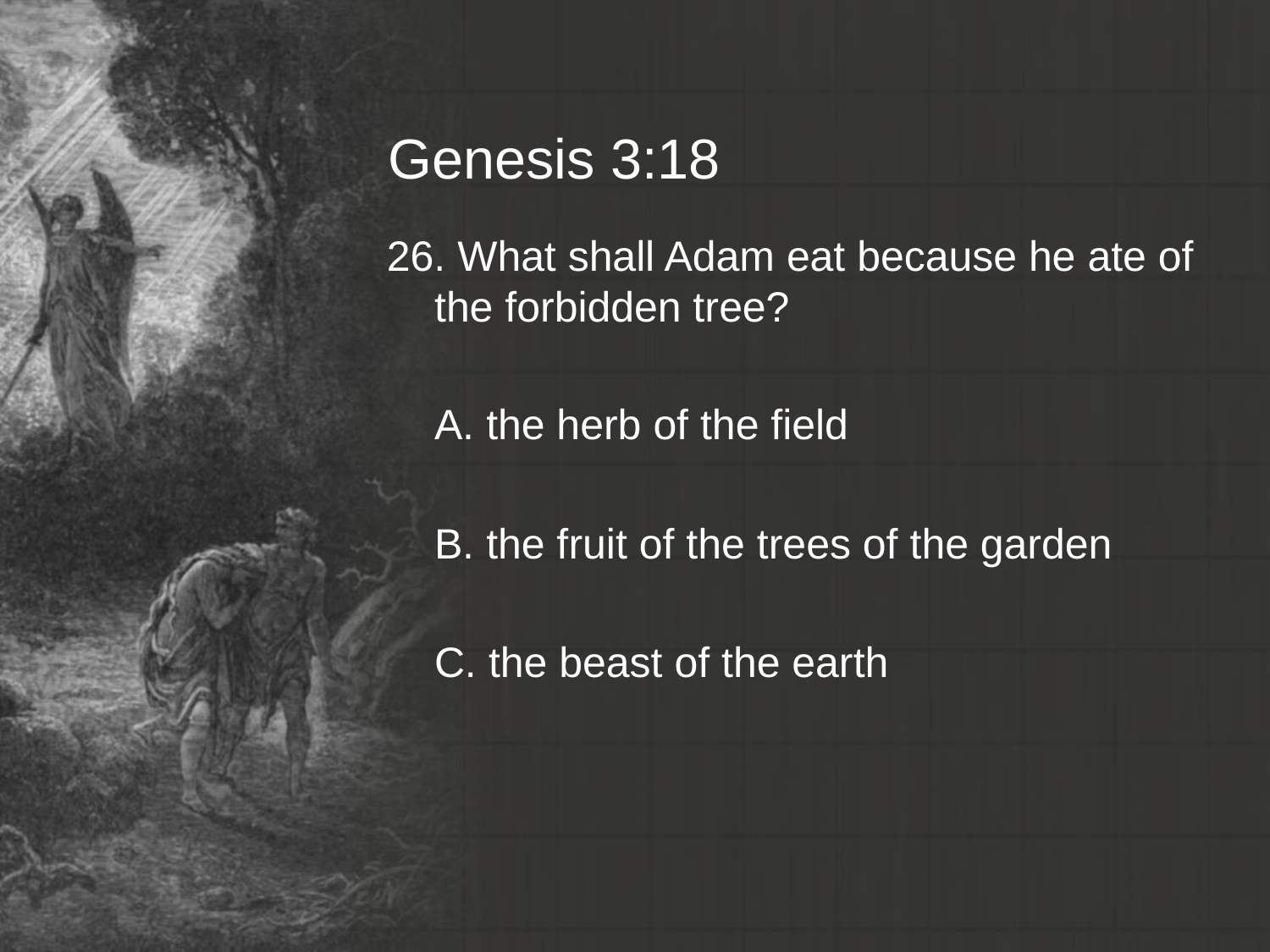

# Genesis 3:18
26. What shall Adam eat because he ate of the forbidden tree?

	A. the herb of the field

	B. the fruit of the trees of the garden

	C. the beast of the earth